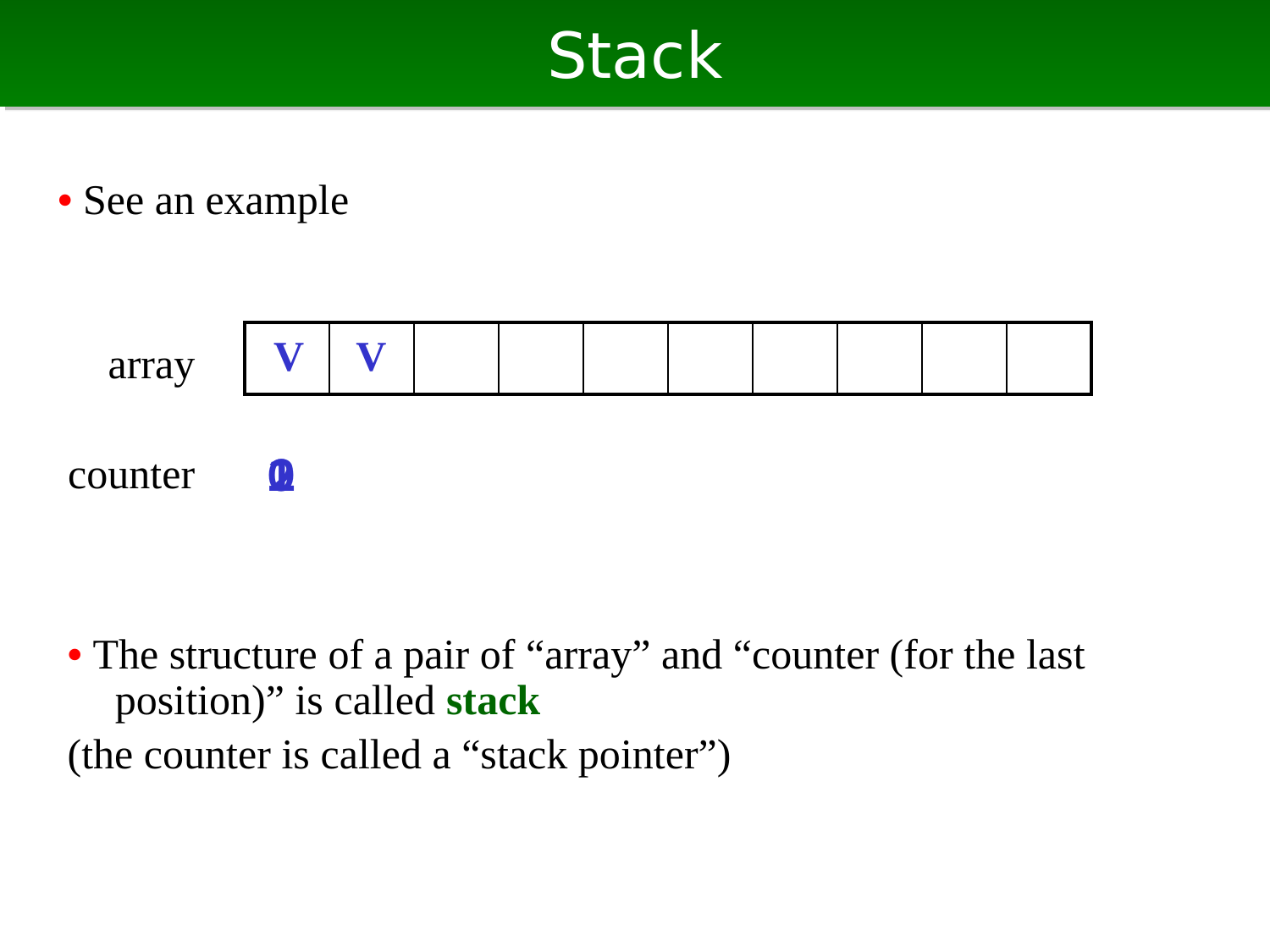

# Stack
• See an example
|  |  |  |  |  |  |  |  |  |  |
| --- | --- | --- | --- | --- | --- | --- | --- | --- | --- |
V
V
array
counter
０
１
２
• The structure of a pair of “array” and “counter (for the last position)” is called stack
(the counter is called a “stack pointer”)